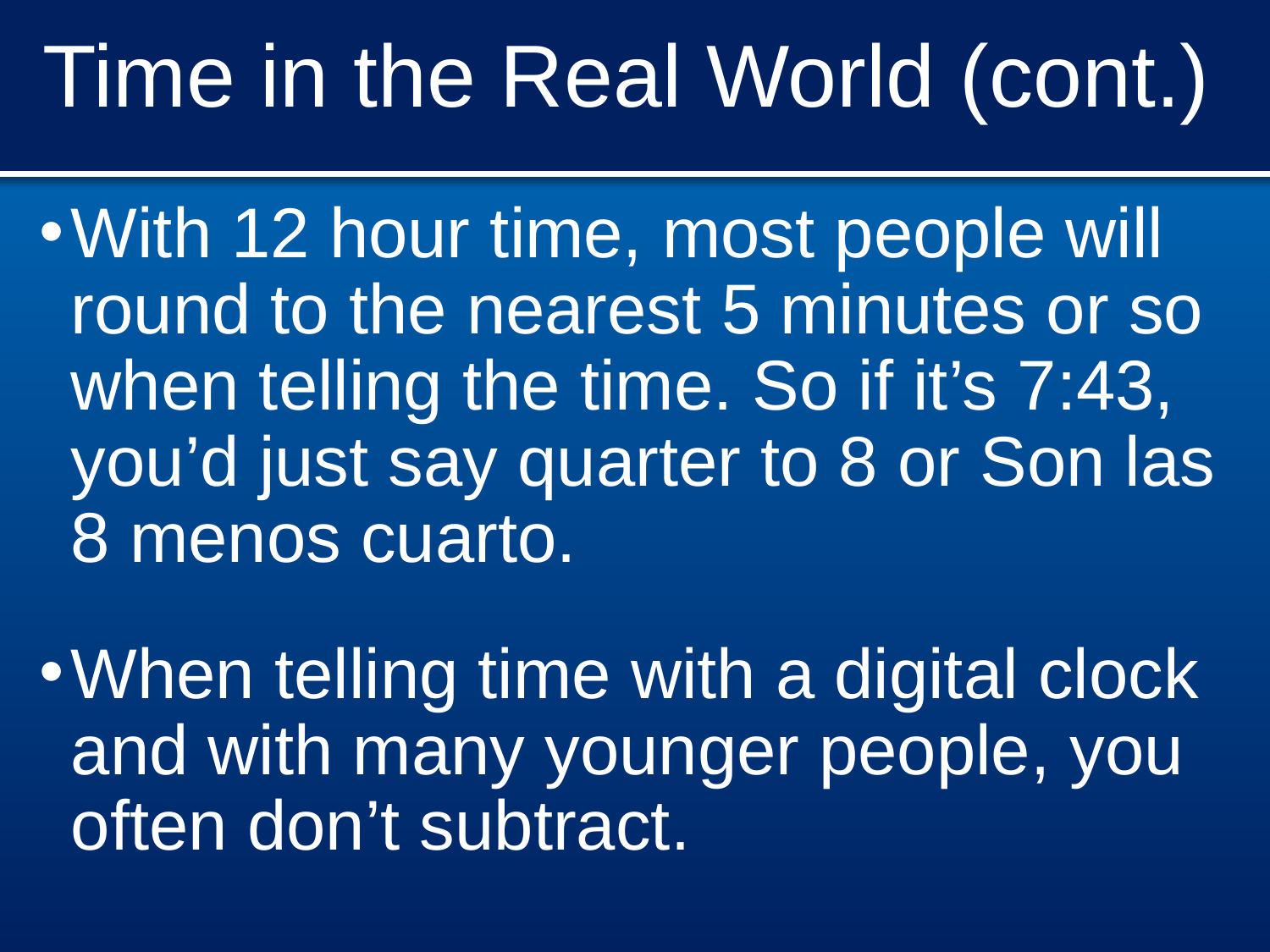

# Time in the Real World (cont.)
With 12 hour time, most people will round to the nearest 5 minutes or so when telling the time. So if it’s 7:43, you’d just say quarter to 8 or Son las 8 menos cuarto.
When telling time with a digital clock and with many younger people, you often don’t subtract.